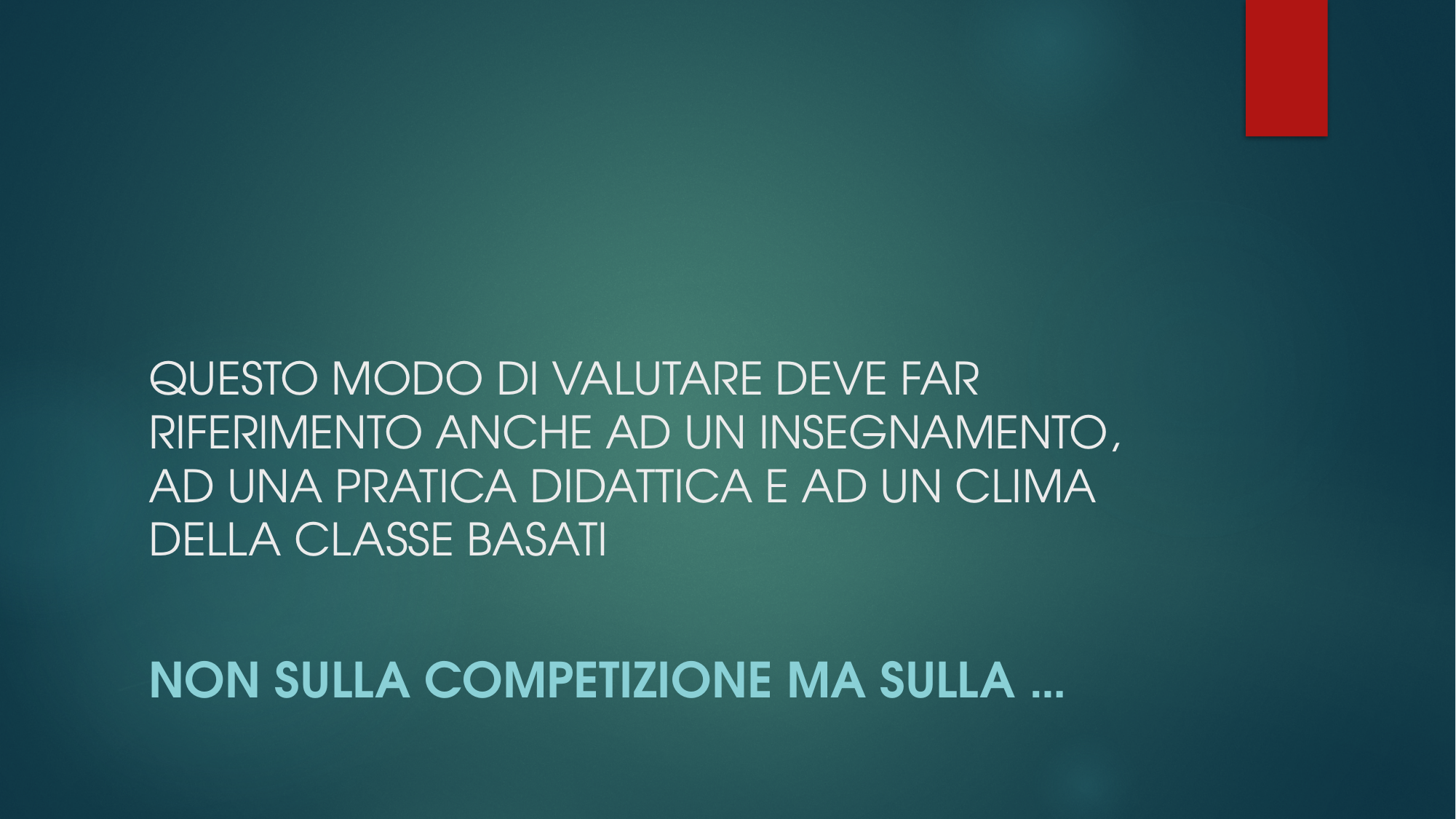

# QUESTO MODO DI VALUTARE DEVE FAR RIFERIMENTO ANCHE AD UN INSEGNAMENTO, AD UNA PRATICA DIDATTICA E AD UN CLIMA DELLA CLASSE BASATI

NON SULLA COMPETIZIONE MA SULLA …